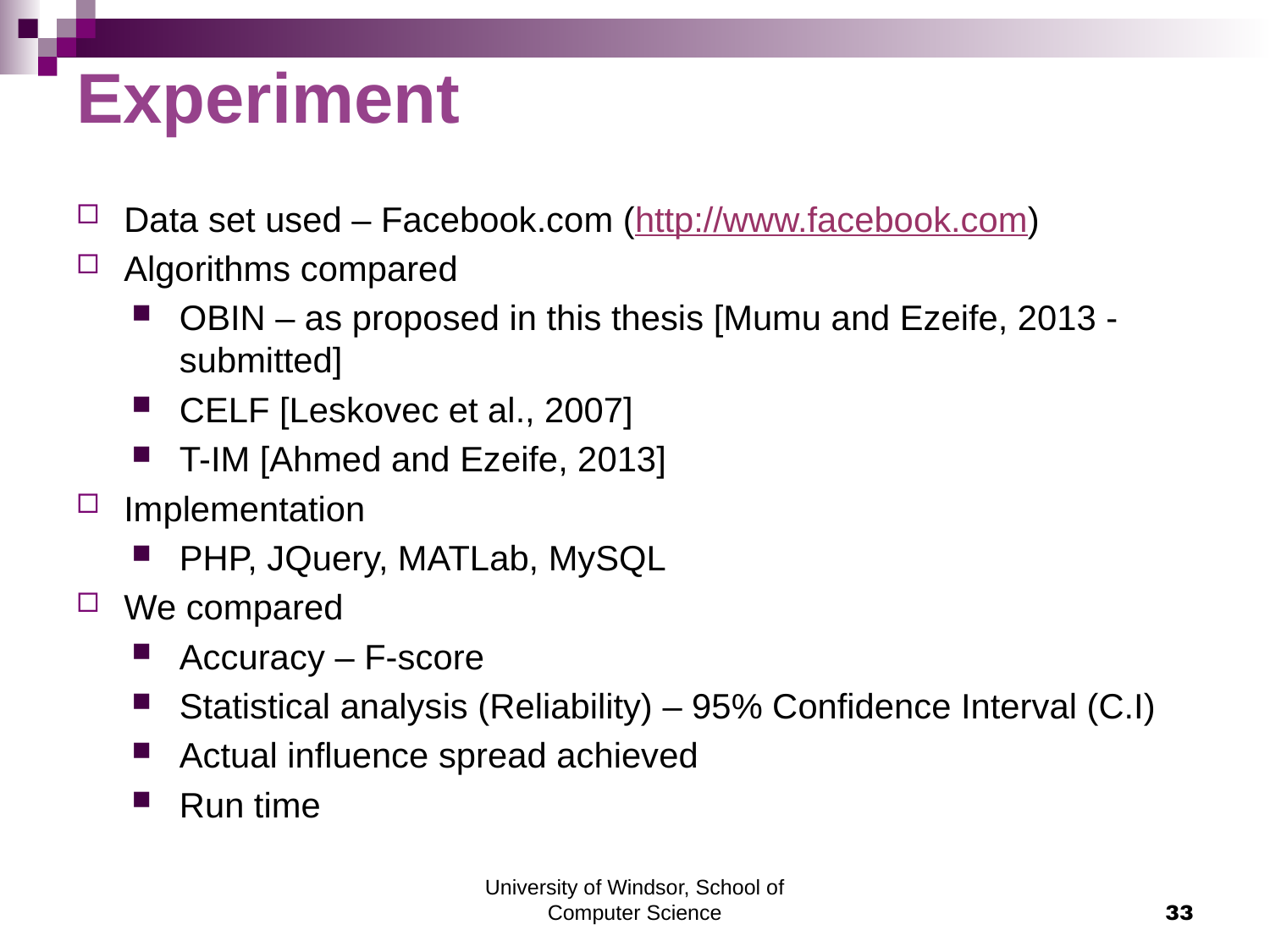

# Experiment
Data set used – Facebook.com (http://www.facebook.com)
Algorithms compared
OBIN – as proposed in this thesis [Mumu and Ezeife, 2013 - submitted]
CELF [Leskovec et al., 2007]
T-IM [Ahmed and Ezeife, 2013]
Implementation
PHP, JQuery, MATLab, MySQL
We compared
Accuracy – F-score
Statistical analysis (Reliability) – 95% Confidence Interval (C.I)
Actual influence spread achieved
Run time
University of Windsor, School of Computer Science
33